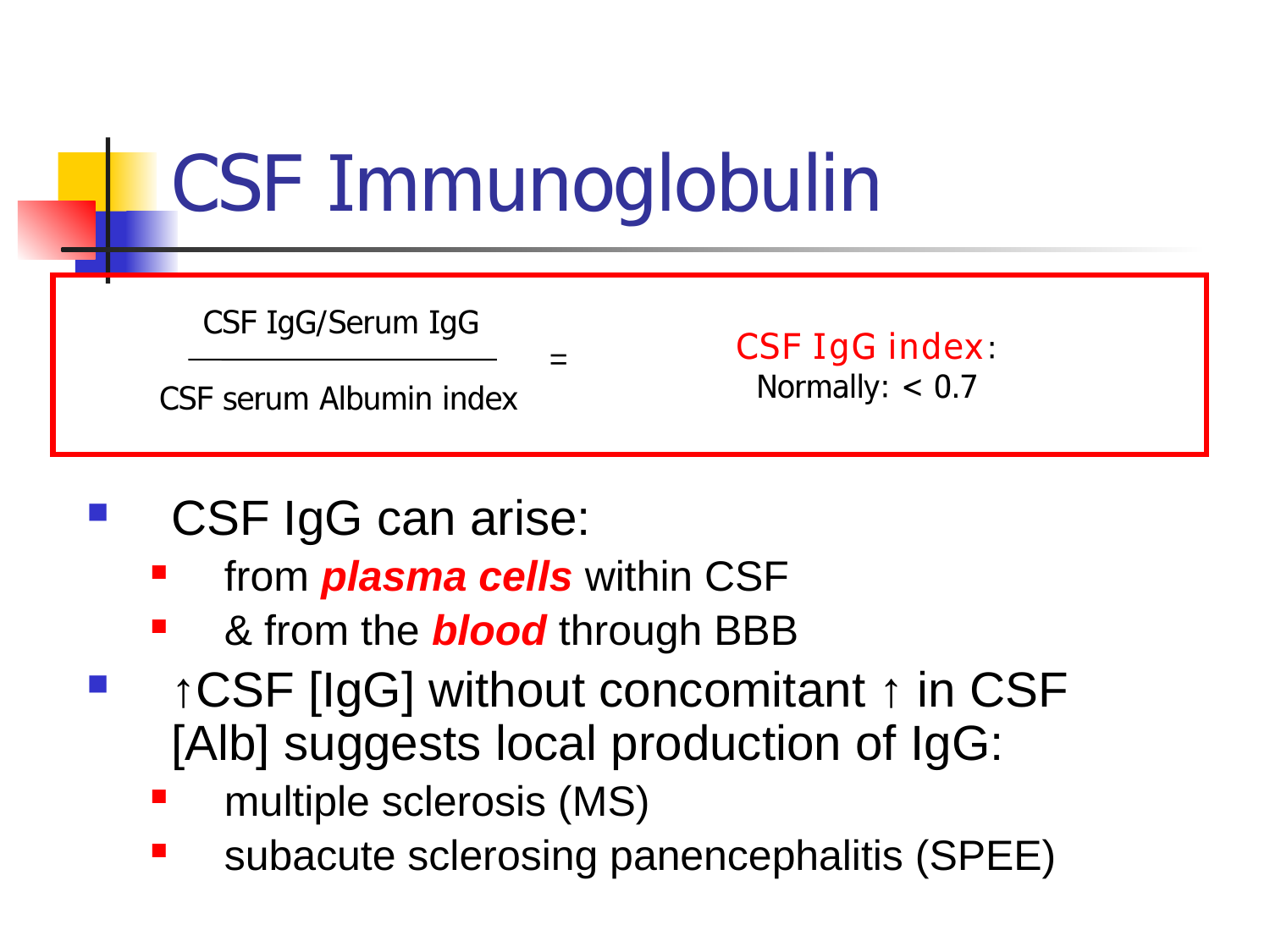

# CSF Immunoglobulin

CSF IgG/Serum IgG
CSF IgG index:
Normally: < 0.7
=

CSF serum Albumin index
CSF IgG can arise:
from plasma cells within CSF
& from the blood through BBB
↑CSF [IgG] without concomitant ↑ in CSF [Alb] suggests local production of IgG:
multiple sclerosis (MS)
subacute sclerosing panencephalitis (SPEE)